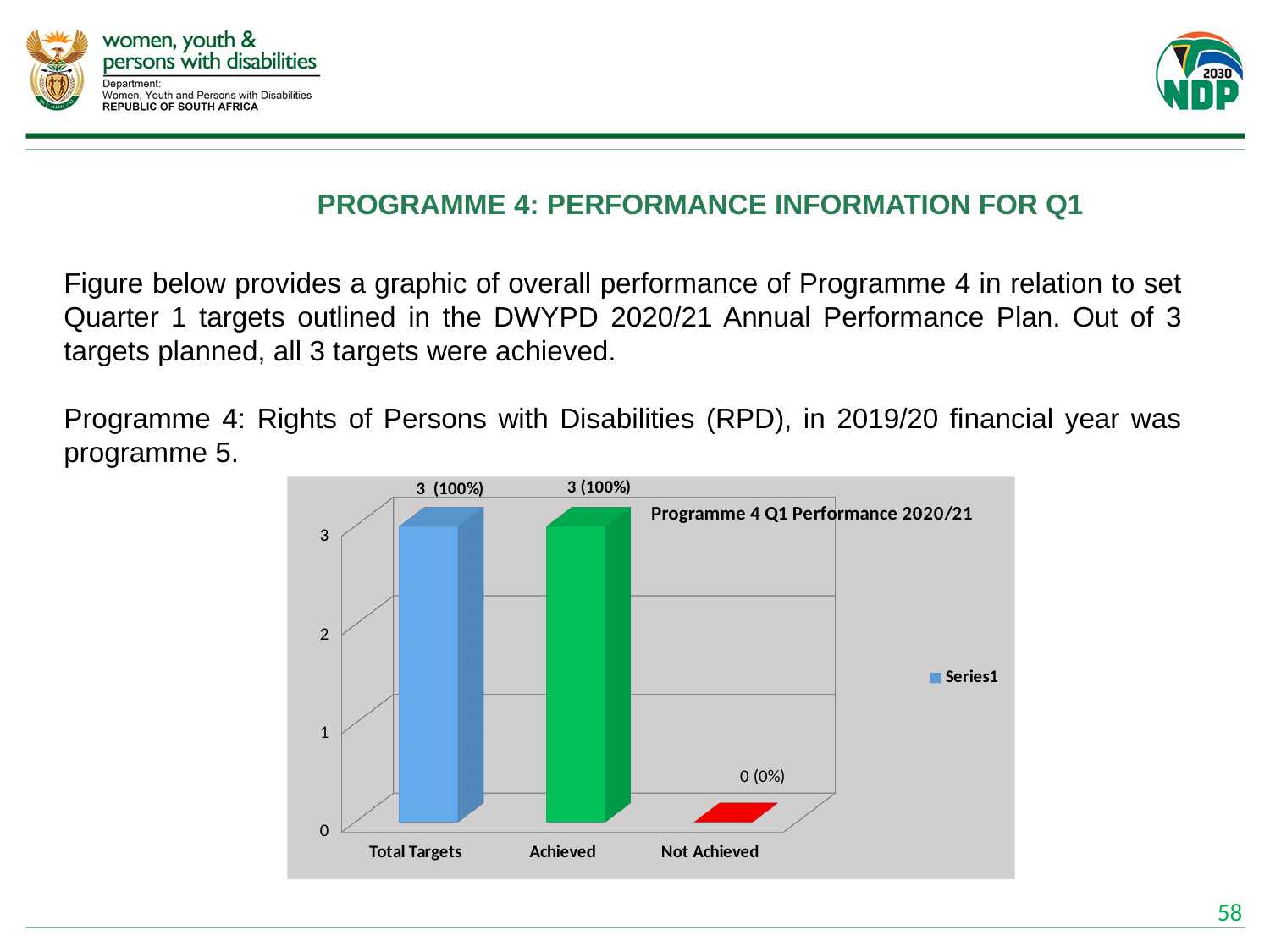

# PROGRAMME 4: PERFORMANCE INFORMATION FOR Q1
Figure below provides a graphic of overall performance of Programme 4 in relation to set Quarter 1 targets outlined in the DWYPD 2020/21 Annual Performance Plan. Out of 3 targets planned, all 3 targets were achieved.

Programme 4: Rights of Persons with Disabilities (RPD), in 2019/20 financial year was programme 5.

[unsupported chart]